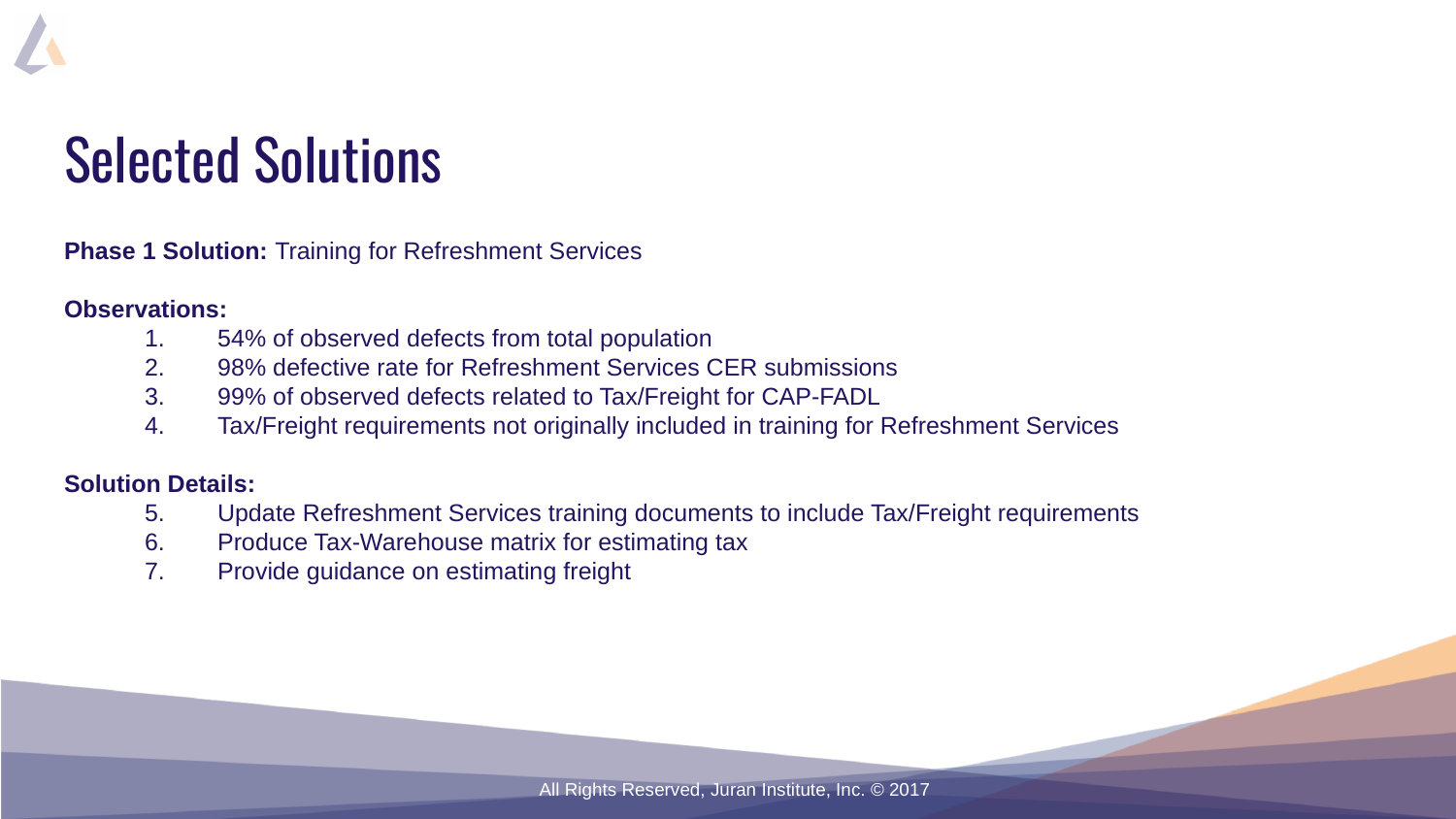

# Selected Solutions
Phase 1 Solution: Training for Refreshment Services

Observations:
54% of observed defects from total population
98% defective rate for Refreshment Services CER submissions
99% of observed defects related to Tax/Freight for CAP-FADL
Tax/Freight requirements not originally included in training for Refreshment Services

Solution Details:
Update Refreshment Services training documents to include Tax/Freight requirements
Produce Tax-Warehouse matrix for estimating tax
Provide guidance on estimating freight